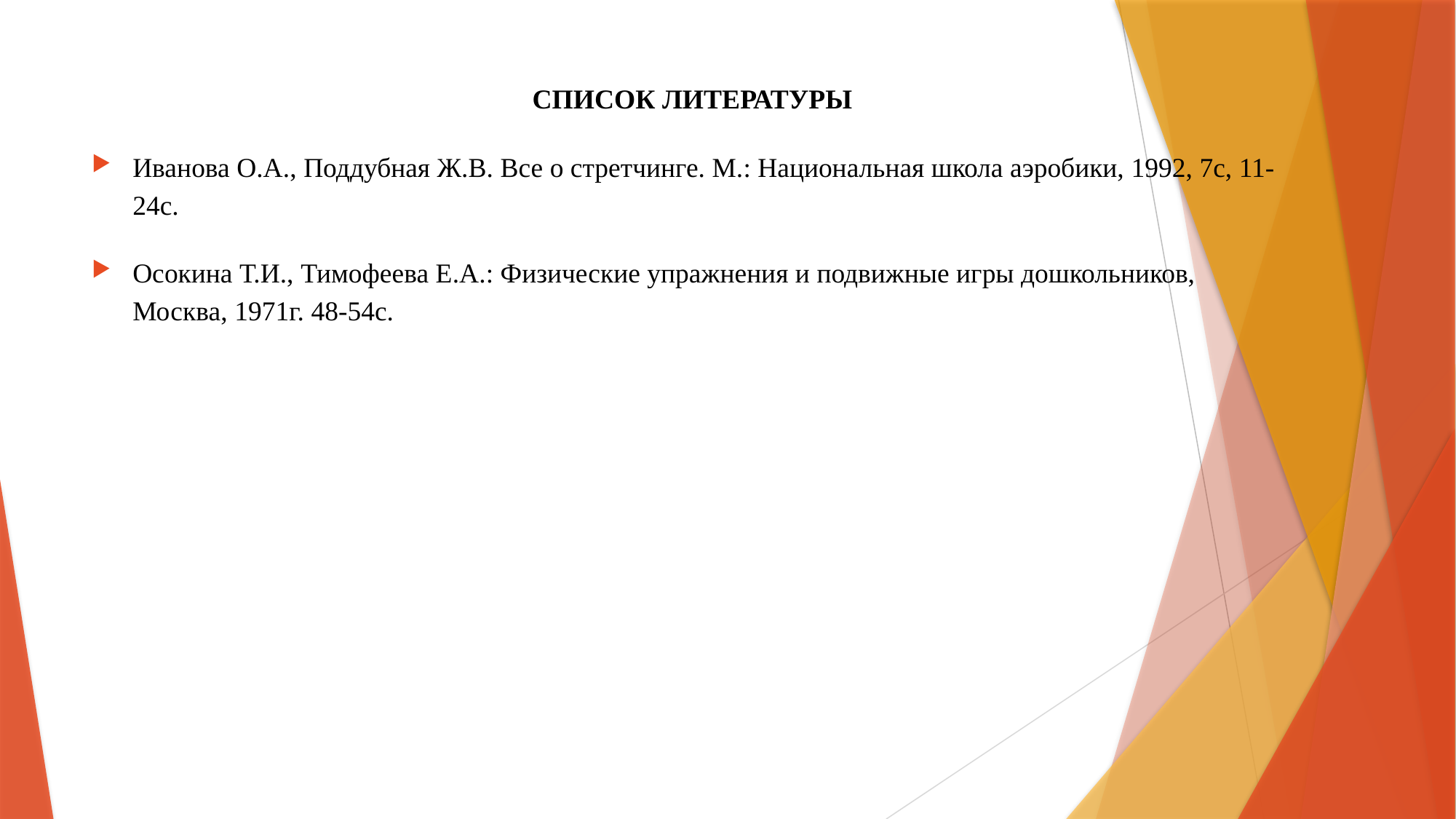

СПИСОК ЛИТЕРАТУРЫ
Иванова О.А., Поддубная Ж.В. Все о стретчинге. М.: Национальная школа аэробики, 1992, 7с, 11-24с.
Осокина Т.И., Тимофеева Е.А.: Физические упражнения и подвижные игры дошкольников, Москва, 1971г. 48-54с.